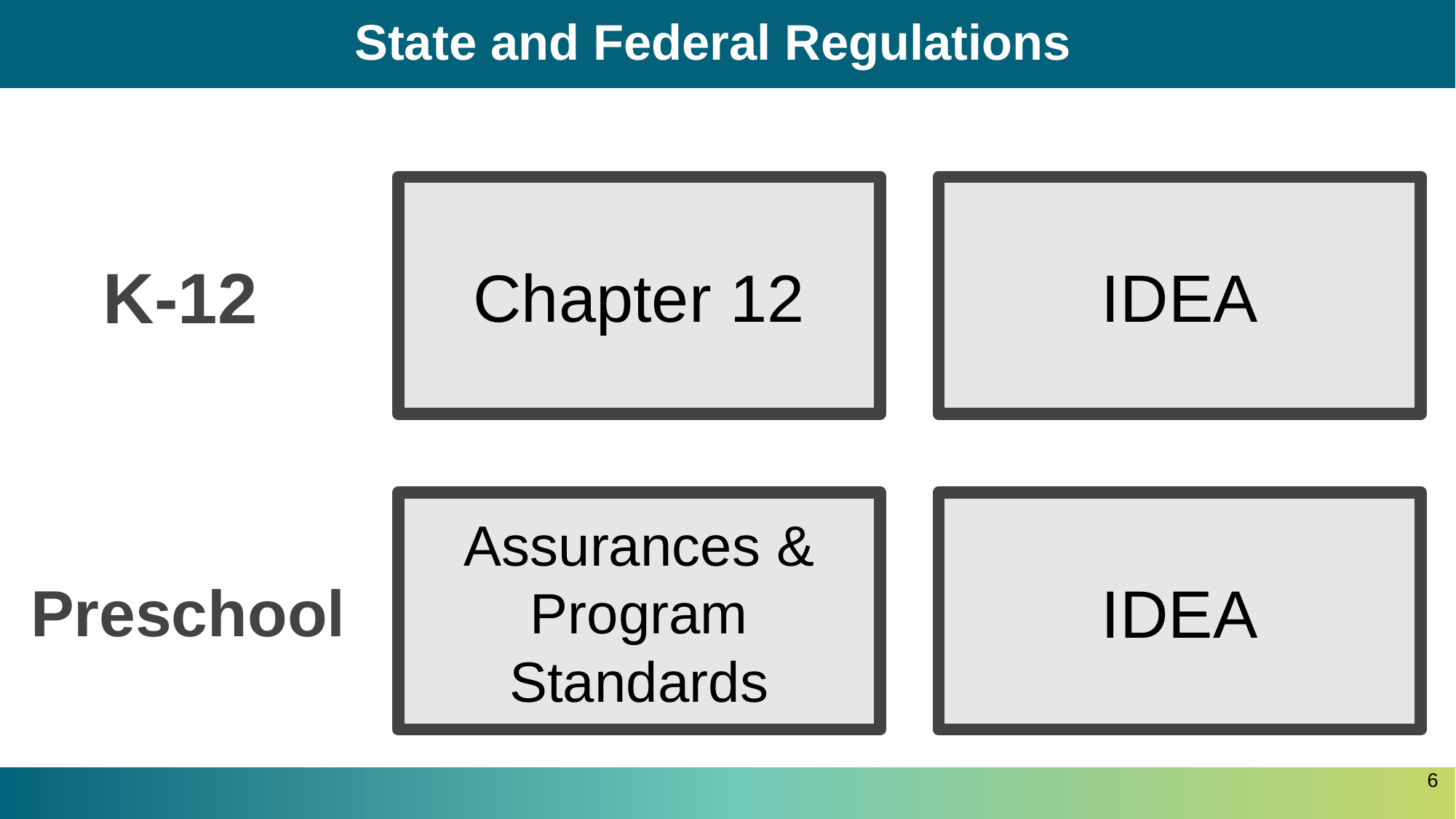

# State and Federal Regulations
Chapter 12
IDEA
K-12
Assurances & Program Standards
IDEA
Preschool
6